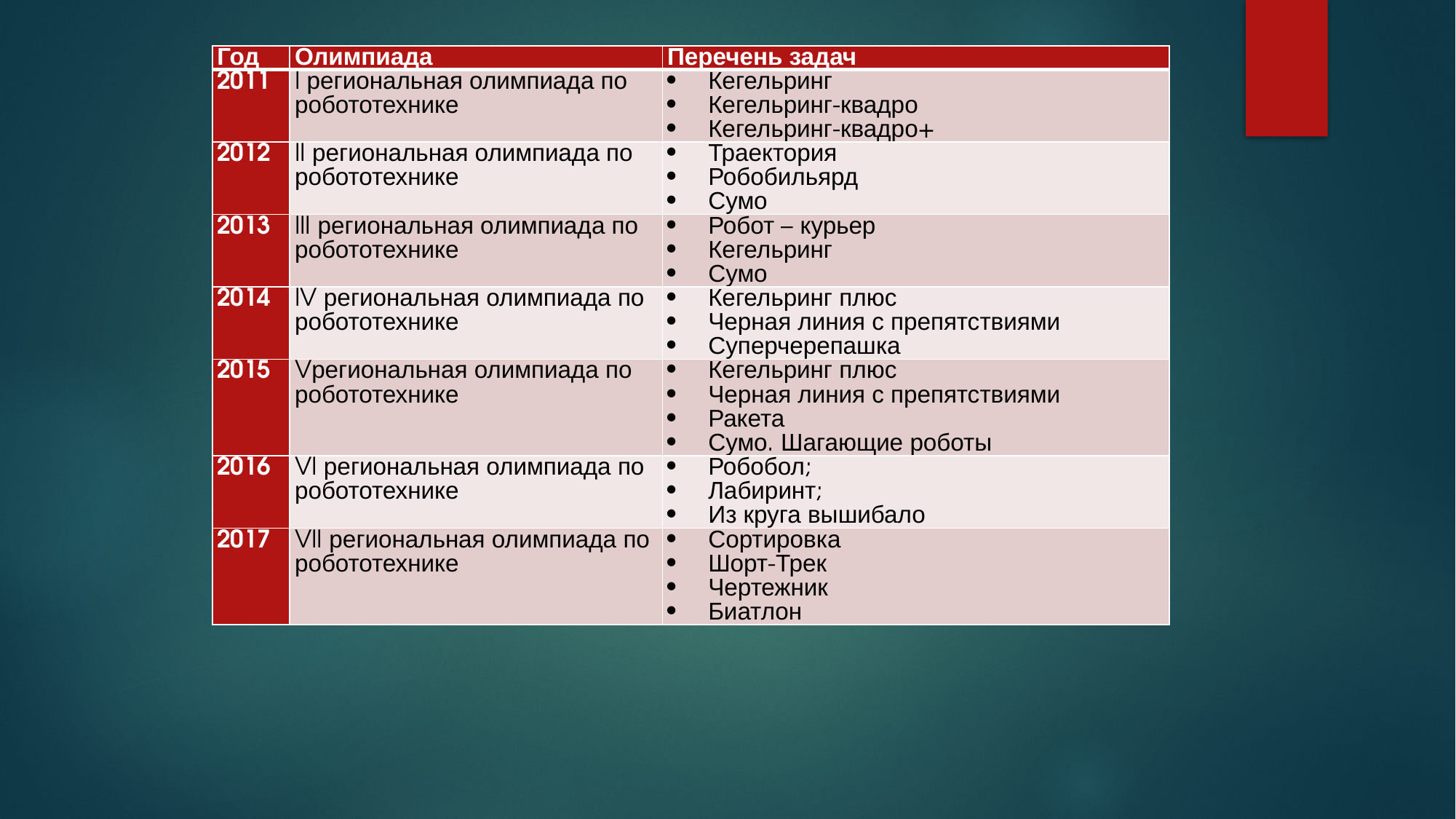

| Год | Олимпиада | Перечень задач |
| --- | --- | --- |
| 2011 | I региональная олимпиада по робототехнике | Кегельринг Кегельринг-квадро Кегельринг-квадро+ |
| 2012 | II региональная олимпиада по робототехнике | Траектория Робобильярд Сумо |
| 2013 | III региональная олимпиада по робототехнике | Робот – курьер Кегельринг Сумо |
| 2014 | IV региональная олимпиада по робототехнике | Кегельринг плюс Черная линия с препятствиями Суперчерепашка |
| 2015 | Vрегиональная олимпиада по робототехнике | Кегельринг плюс Черная линия с препятствиями Ракета Сумо. Шагающие роботы |
| 2016 | VI региональная олимпиада по робототехнике | Робобол; Лабиринт; Из круга вышибало |
| 2017 | VII региональная олимпиада по робототехнике | Сортировка Шорт-Трек Чертежник Биатлон |